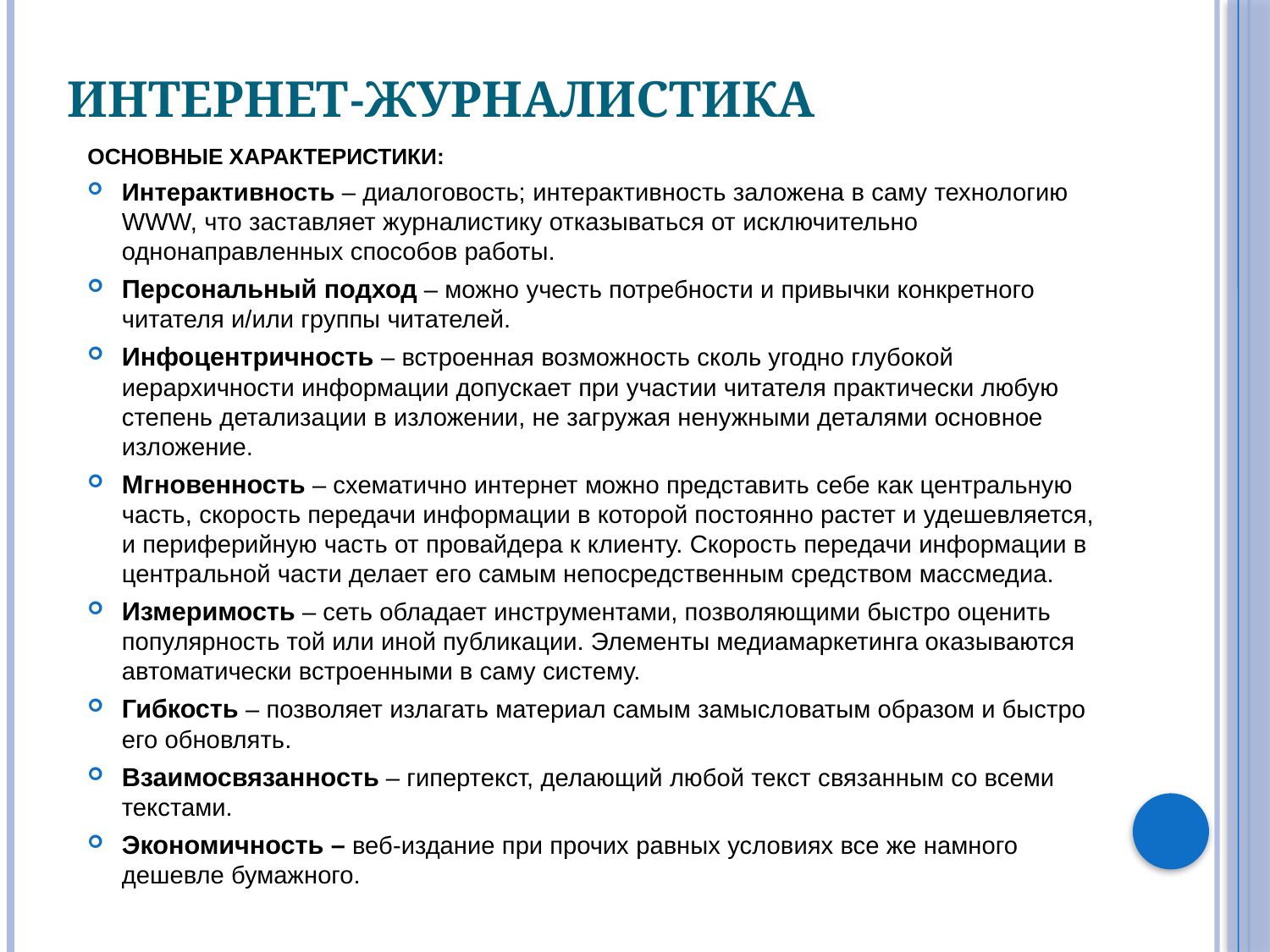

# Интернет-журналистика
ОСНОВНЫЕ ХАРАКТЕРИСТИКИ:
Интерактивность – диалоговость; интерактивность заложена в саму технологию WWW, что заставляет журналистику отказываться от исключительно однонаправленных способов работы.
Персональный подход – можно учесть потребности и привычки конкретного читателя и/или группы читателей.
Инфоцентричность – встроенная возможность сколь угодно глубокой иерархичности информации допускает при участии читателя практически любую степень детализации в изложении, не загружая ненужными деталями основное изложение.
Мгновенность – схематично интернет можно представить себе как центральную часть, скорость передачи информации в которой постоянно растет и удешевляется, и периферийную часть от провайдера к клиенту. Скорость передачи информации в центральной части делает его самым непосредственным средством массмедиа.
Измеримость – сеть обладает инструментами, позволяющими быстро оценить популярность той или иной публикации. Элементы медиамаркетинга оказываются автоматически встроенными в саму систему.
Гибкость – позволяет излагать материал самым замысловатым образом и быстро его обновлять.
Взаимосвязанность – гипертекст, делающий любой текст связанным со всеми текстами.
Экономичность – веб-издание при прочих равных условиях все же намного дешевле бумажного.